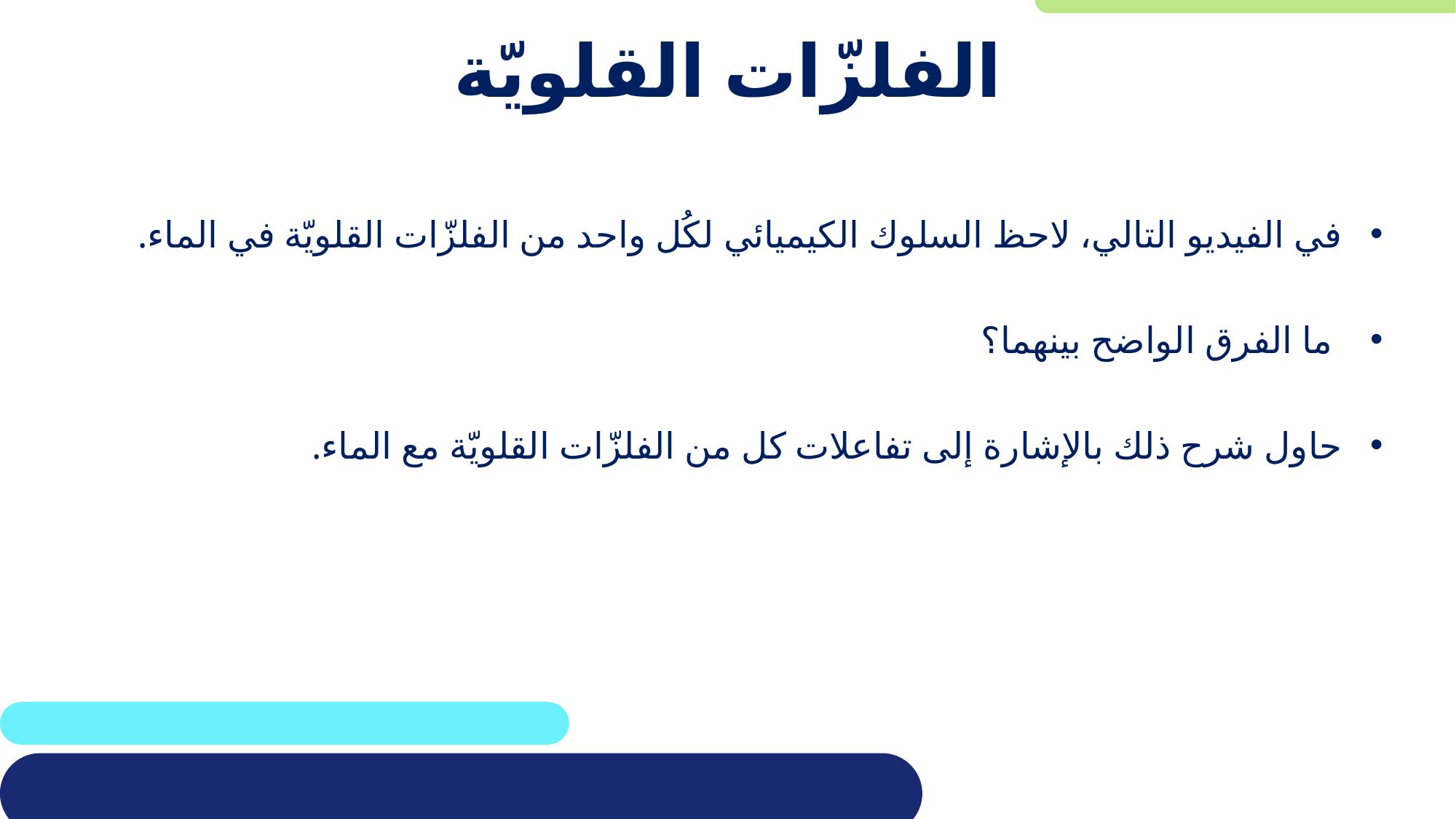

# الفلزّات القلويّة
في الفيديو التالي، لاحظ السلوك الكيميائي لكُل واحد من الفلزّات القلويّة في الماء.

 ما الفرق الواضح بينهما؟

حاول شرح ذلك بالإشارة إلى تفاعلات كل من الفلزّات القلويّة مع الماء.